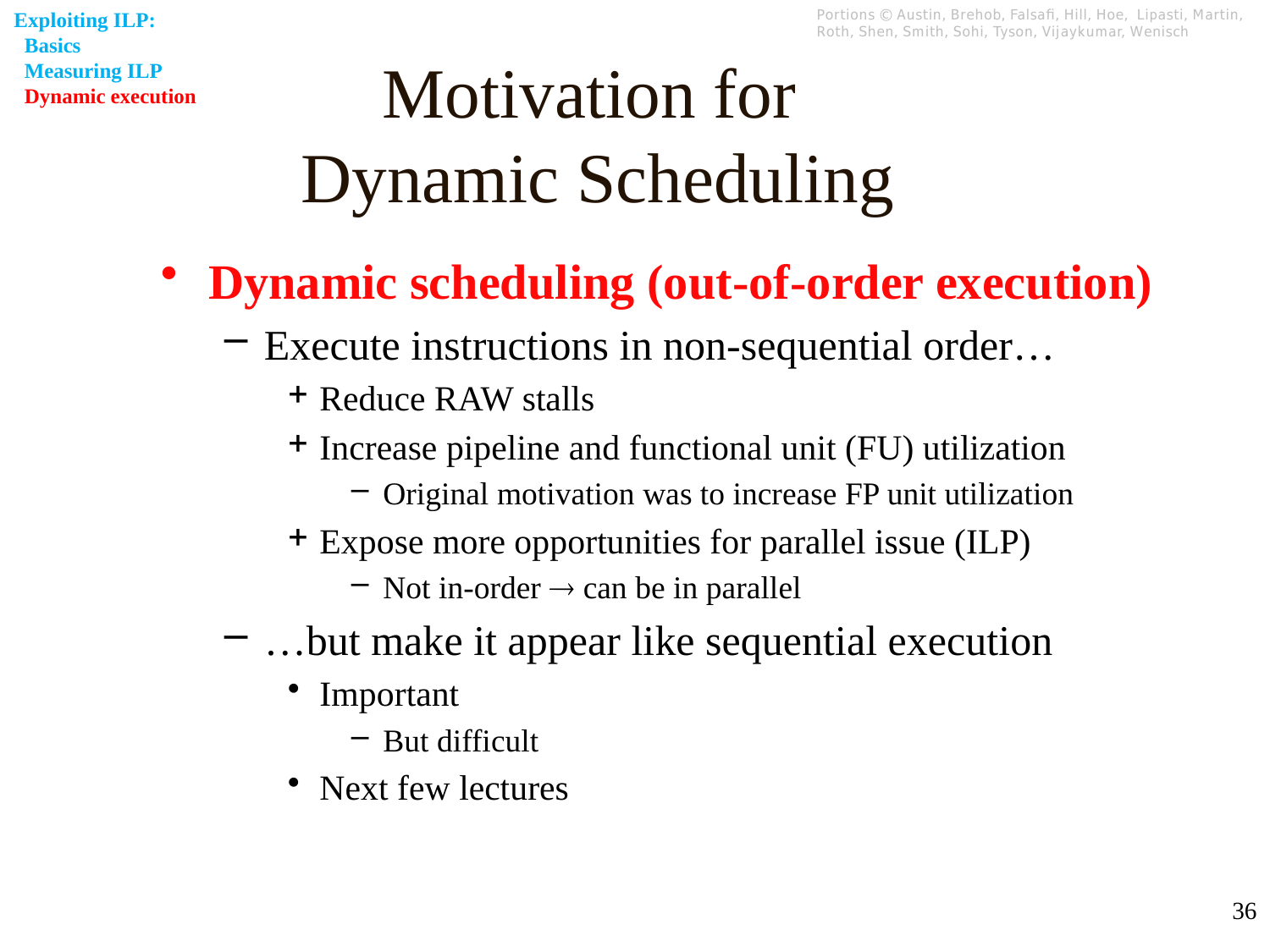

Exploiting ILP:
  Basics
  Measuring ILP
  Dynamic execution
# Motivation for Dynamic Scheduling
Dynamic scheduling (out-of-order execution)
Execute instructions in non-sequential order…
Reduce RAW stalls
Increase pipeline and functional unit (FU) utilization
Original motivation was to increase FP unit utilization
Expose more opportunities for parallel issue (ILP)
Not in-order → can be in parallel
…but make it appear like sequential execution
Important
But difficult
Next few lectures

36